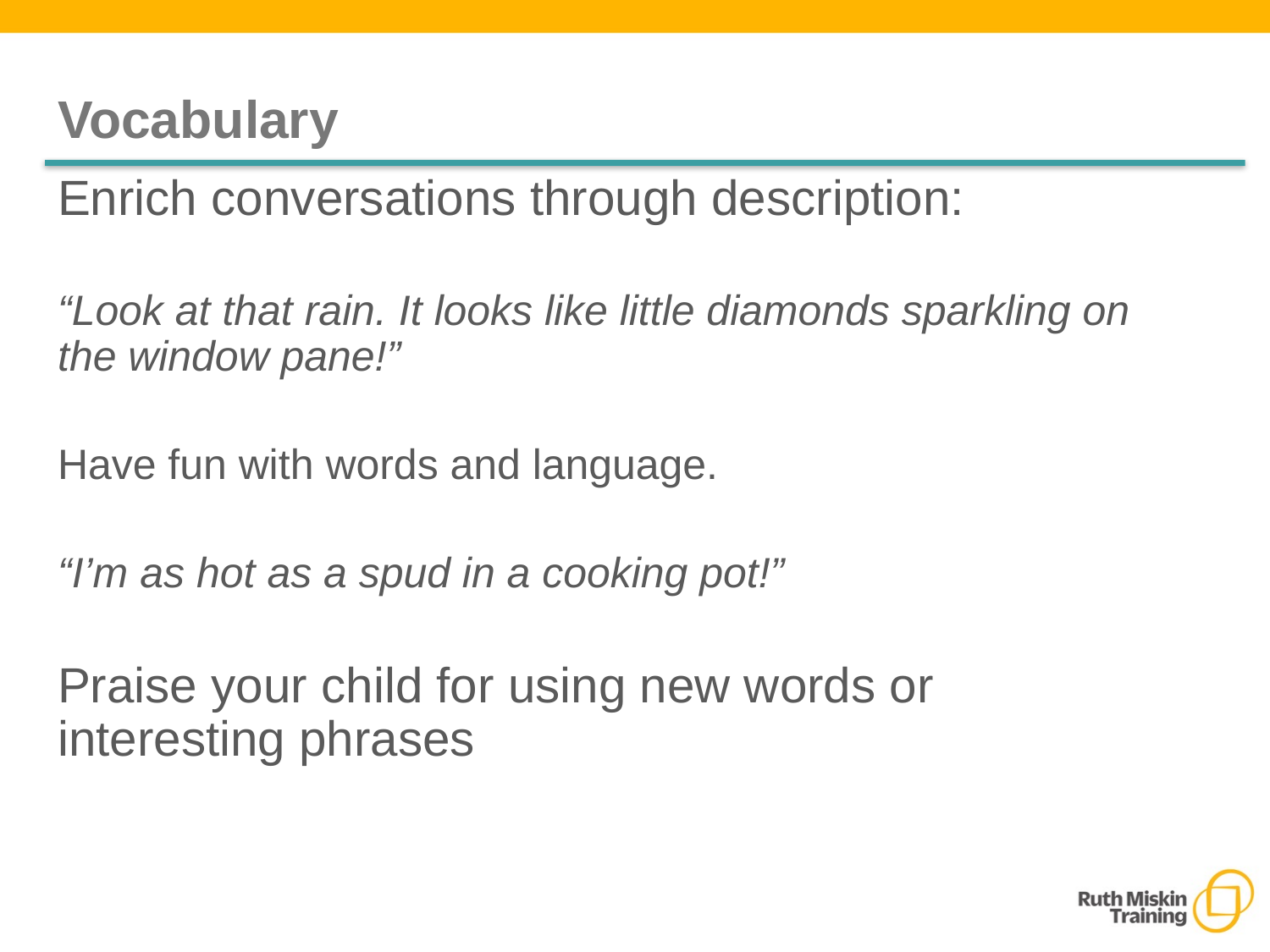

# Vocabulary
Enrich conversations through description:

“Look at that rain. It looks like little diamonds sparkling on the window pane!”

Have fun with words and language.

“I’m as hot as a spud in a cooking pot!”

Praise your child for using new words or interesting phrases